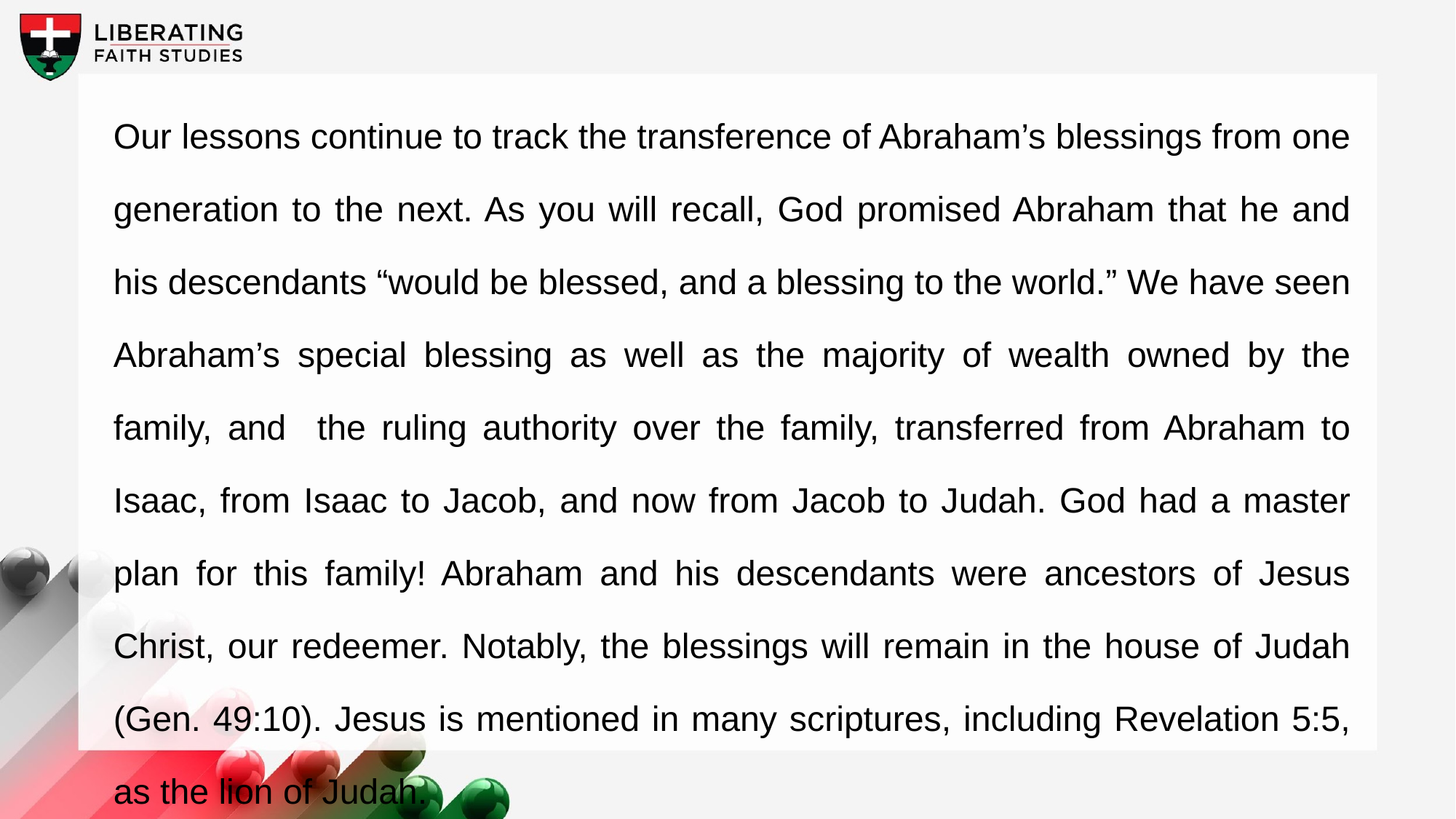

Our lessons continue to track the transference of Abraham’s blessings from one generation to the next. As you will recall, God promised Abraham that he and his descendants “would be blessed, and a blessing to the world.” We have seen Abraham’s special blessing as well as the majority of wealth owned by the family, and  the ruling authority over the family, transferred from Abraham to Isaac, from Isaac to Jacob, and now from Jacob to Judah. God had a master plan for this family! Abraham and his descendants were ancestors of Jesus Christ, our redeemer. Notably, the blessings will remain in the house of Judah (Gen. 49:10). Jesus is mentioned in many scriptures, including Revelation 5:5, as the lion of Judah.